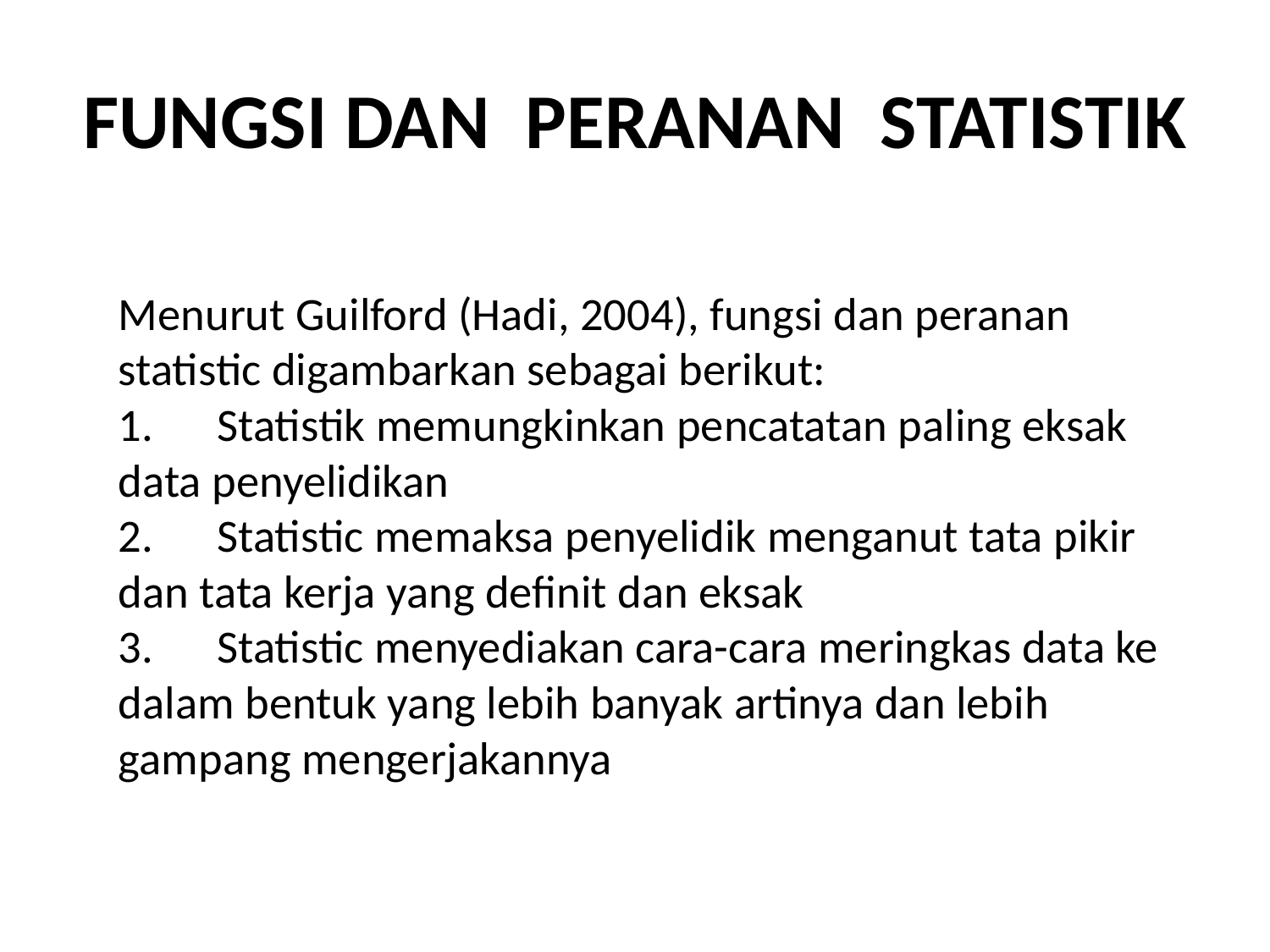

# FUNGSI DAN  PERANAN  STATISTIK
Menurut Guilford (Hadi, 2004), fungsi dan peranan statistic digambarkan sebagai berikut:
1.      Statistik memungkinkan pencatatan paling eksak data penyelidikan
2.      Statistic memaksa penyelidik menganut tata pikir dan tata kerja yang definit dan eksak
3.      Statistic menyediakan cara-cara meringkas data ke dalam bentuk yang lebih banyak artinya dan lebih gampang mengerjakannya